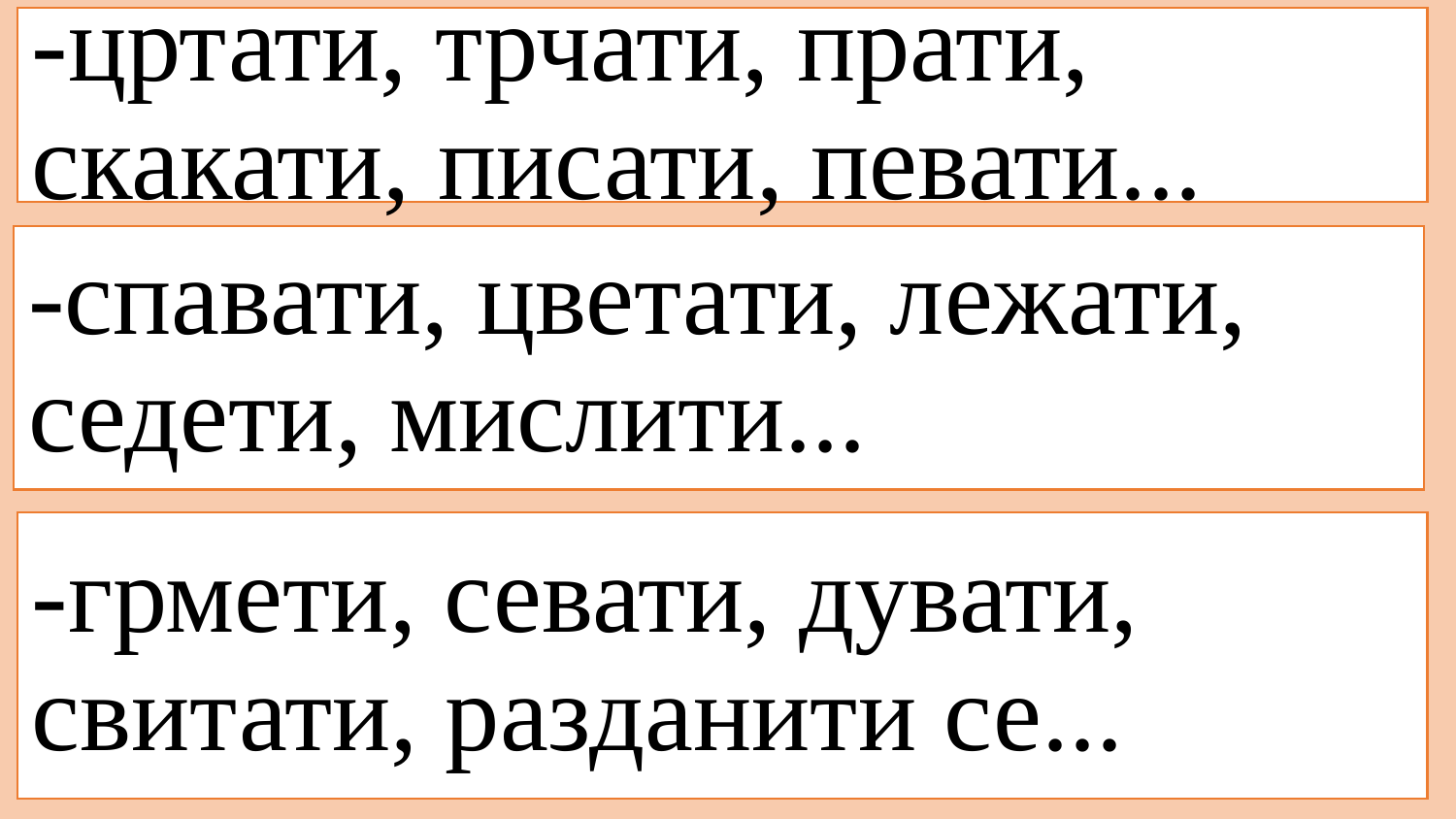

# -цртати, трчати, прати, скакати, писати, певати...
-спавати, цветати, лежати, седети, мислити...
-грмети, севати, дувати,
свитати, разданити се...